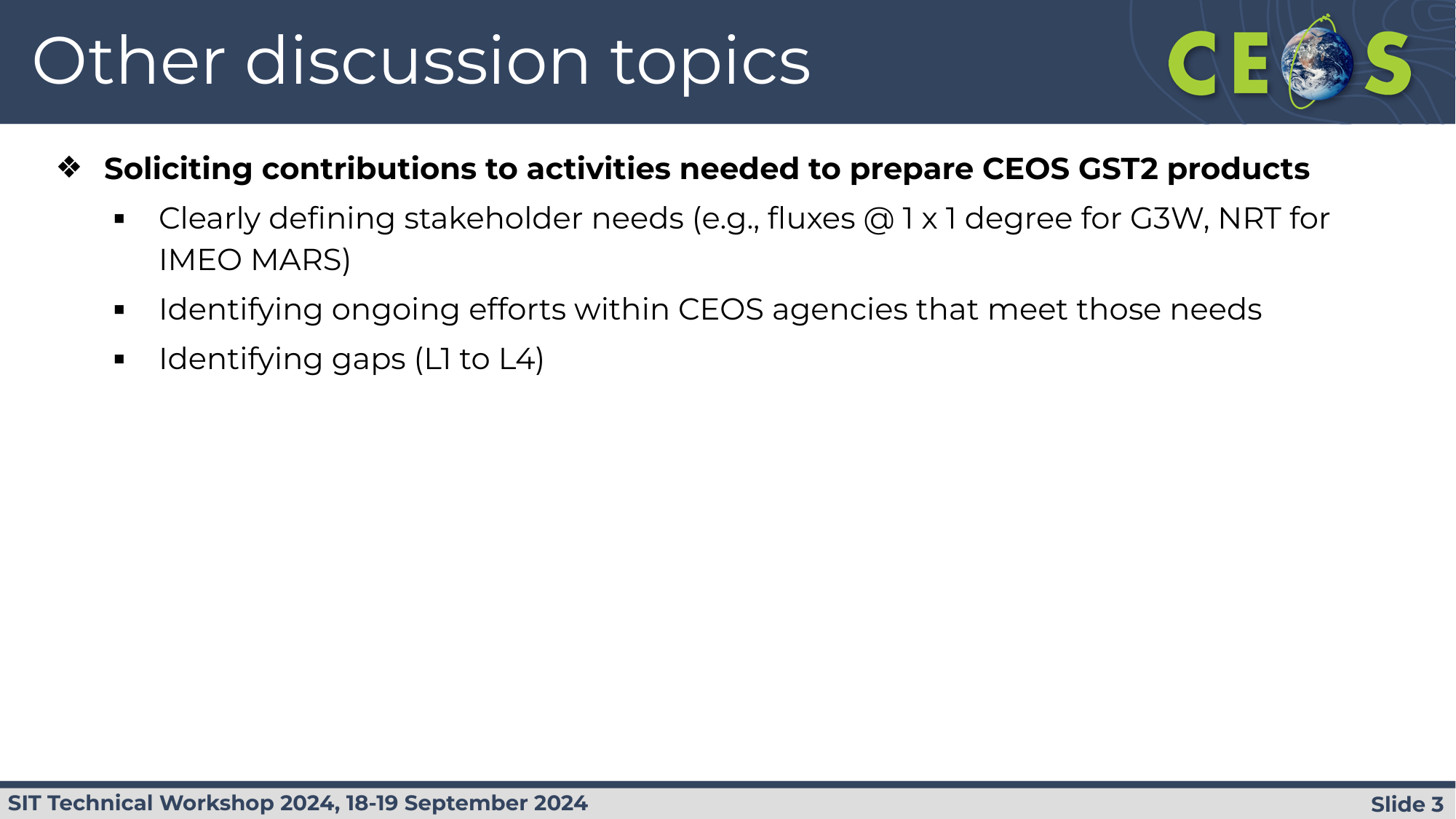

# Other discussion topics
Soliciting contributions to activities needed to prepare CEOS GST2 products
Clearly defining stakeholder needs (e.g., fluxes @ 1 x 1 degree for G3W, NRT for IMEO MARS)
Identifying ongoing efforts within CEOS agencies that meet those needs
Identifying gaps (L1 to L4)